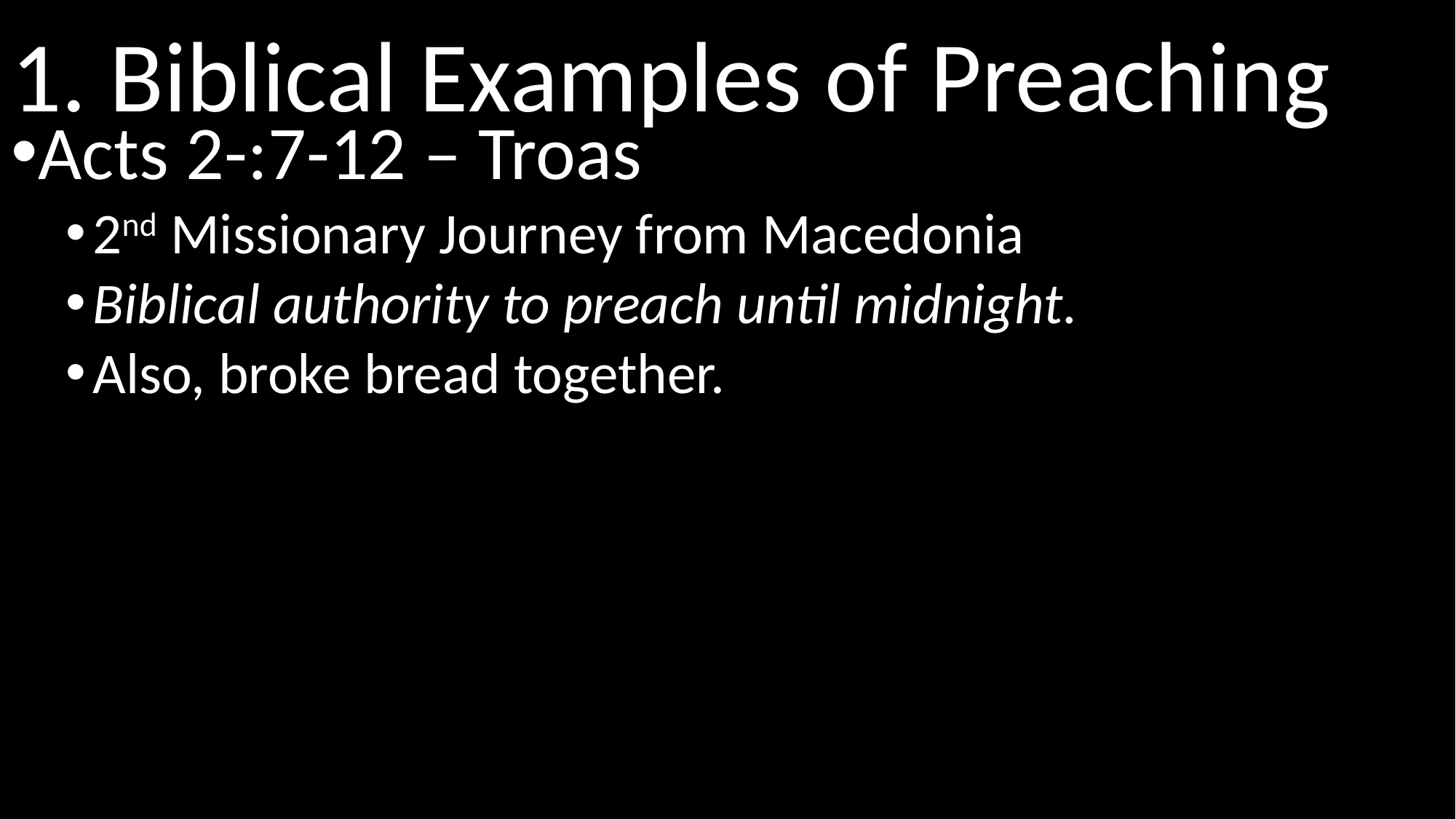

# 1. Biblical Examples of Preaching
Acts 2-:7-12 – Troas
2nd Missionary Journey from Macedonia
Biblical authority to preach until midnight.
Also, broke bread together.